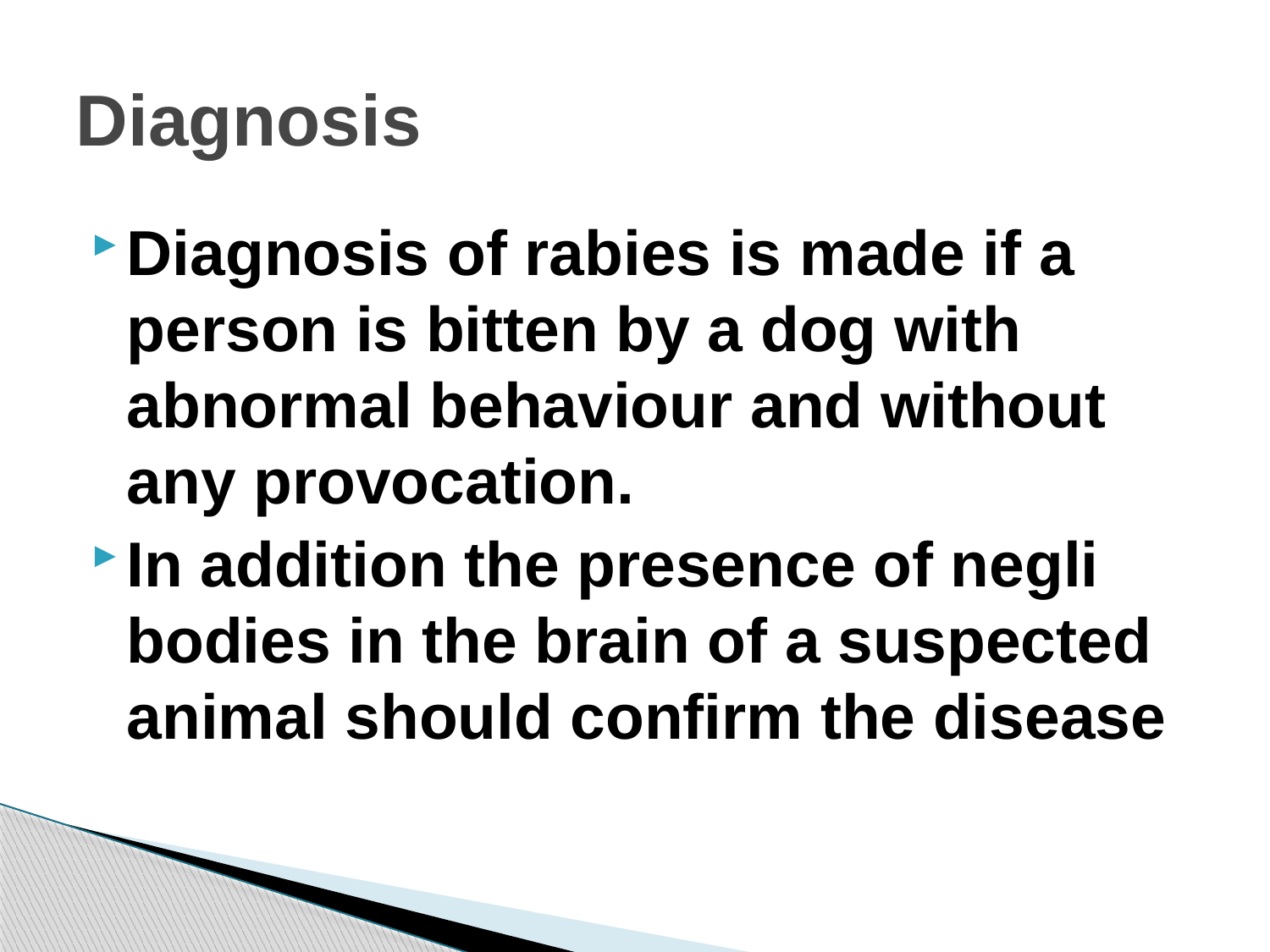

# Diagnosis
Diagnosis of rabies is made if a person is bitten by a dog with abnormal behaviour and without any provocation.
In addition the presence of negli bodies in the brain of a suspected animal should confirm the disease